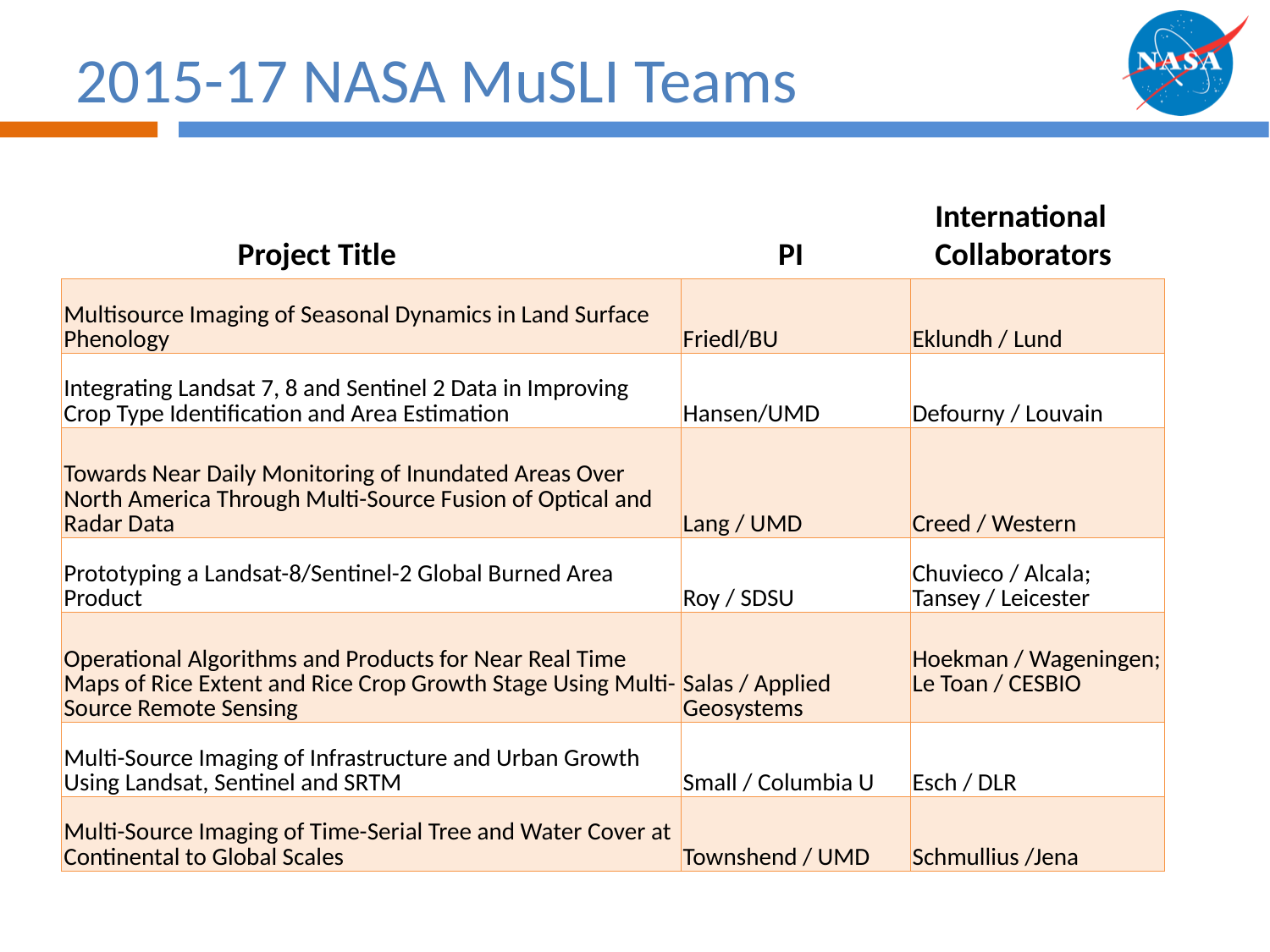

# 2015-17 NASA MuSLI Teams
International Collaborators
Project Title
PI
| Multisource Imaging of Seasonal Dynamics in Land Surface Phenology | Friedl/BU | Eklundh / Lund |
| --- | --- | --- |
| Integrating Landsat 7, 8 and Sentinel 2 Data in Improving Crop Type Identification and Area Estimation | Hansen/UMD | Defourny / Louvain |
| Towards Near Daily Monitoring of Inundated Areas Over North America Through Multi-Source Fusion of Optical and Radar Data | Lang / UMD | Creed / Western |
| Prototyping a Landsat-8/Sentinel-2 Global Burned Area Product | Roy / SDSU | Chuvieco / Alcala; Tansey / Leicester |
| Operational Algorithms and Products for Near Real Time Maps of Rice Extent and Rice Crop Growth Stage Using Multi-Source Remote Sensing | Salas / Applied Geosystems | Hoekman / Wageningen; Le Toan / CESBIO |
| Multi-Source Imaging of Infrastructure and Urban Growth Using Landsat, Sentinel and SRTM | Small / Columbia U | Esch / DLR |
| Multi-Source Imaging of Time-Serial Tree and Water Cover at Continental to Global Scales | Townshend / UMD | Schmullius /Jena |